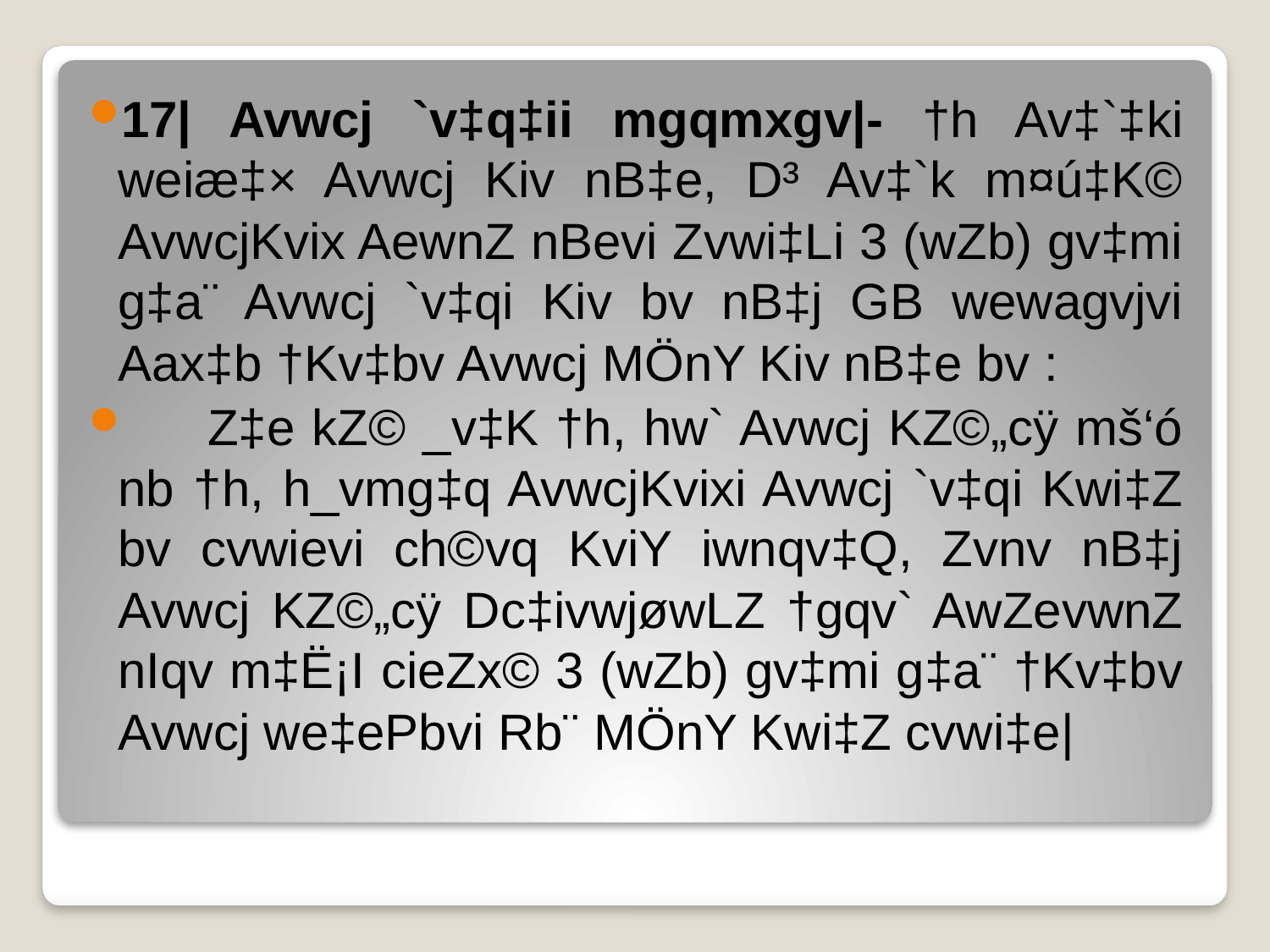

17| Avwcj `v‡q‡ii mgqmxgv|- †h Av‡`‡ki weiæ‡× Avwcj Kiv nB‡e, D³ Av‡`k m¤ú‡K© AvwcjKvix AewnZ nBevi Zvwi‡Li 3 (wZb) gv‡mi g‡a¨ Avwcj `v‡qi Kiv bv nB‡j GB wewagvjvi Aax‡b †Kv‡bv Avwcj MÖnY Kiv nB‡e bv :
     Z‡e kZ© _v‡K †h, hw` Avwcj KZ©„cÿ mš‘ó nb †h, h_vmg‡q AvwcjKvixi Avwcj `v‡qi Kwi‡Z bv cvwievi ch©vq KviY iwnqv‡Q, Zvnv nB‡j Avwcj KZ©„cÿ Dc‡ivwjøwLZ †gqv` AwZevwnZ nIqv m‡Ë¡I cieZx© 3 (wZb) gv‡mi g‡a¨ †Kv‡bv Avwcj we‡ePbvi Rb¨ MÖnY Kwi‡Z cvwi‡e|